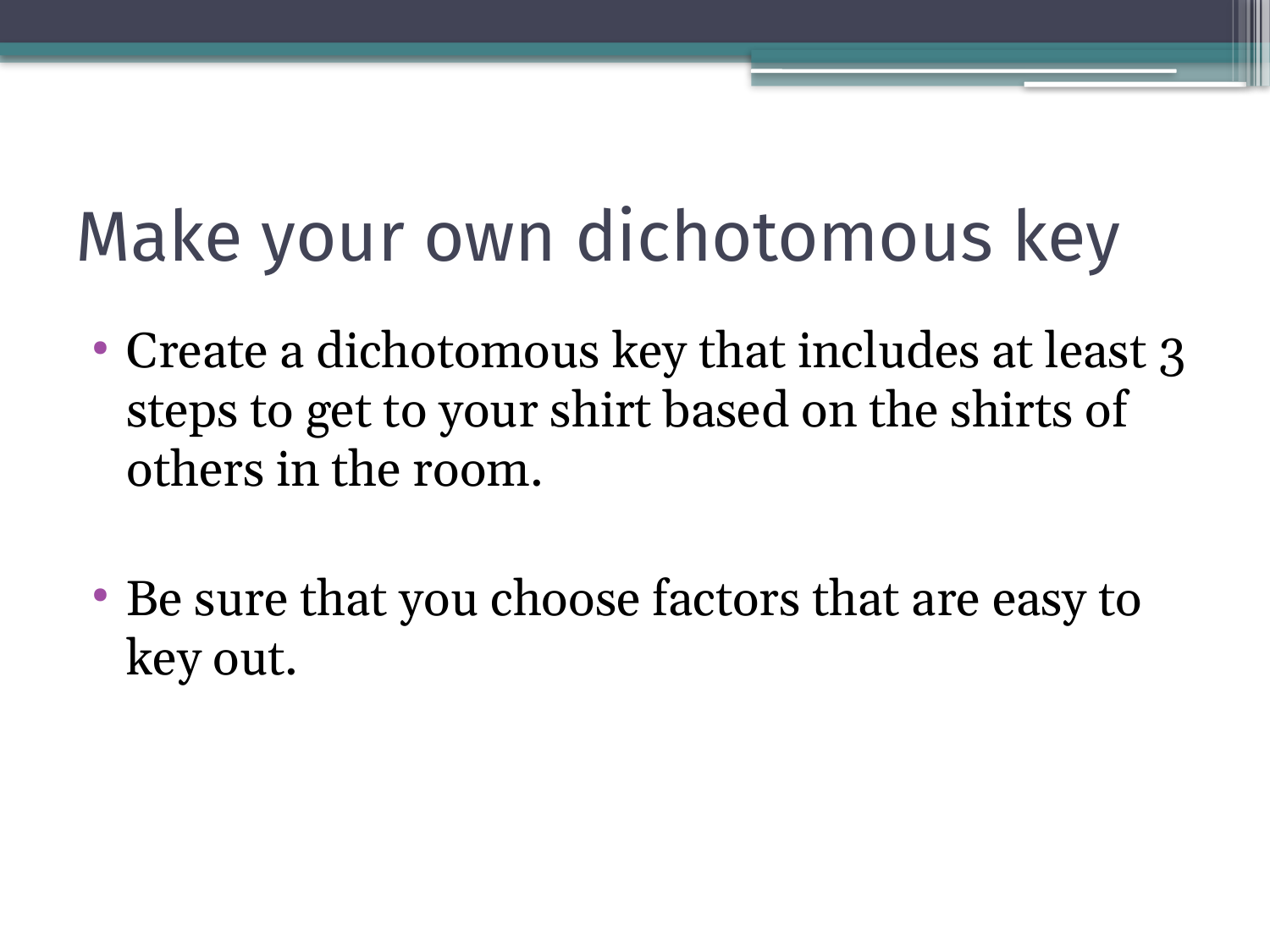

# Make your own dichotomous key
Create a dichotomous key that includes at least 3 steps to get to your shirt based on the shirts of others in the room.

Be sure that you choose factors that are easy to key out.